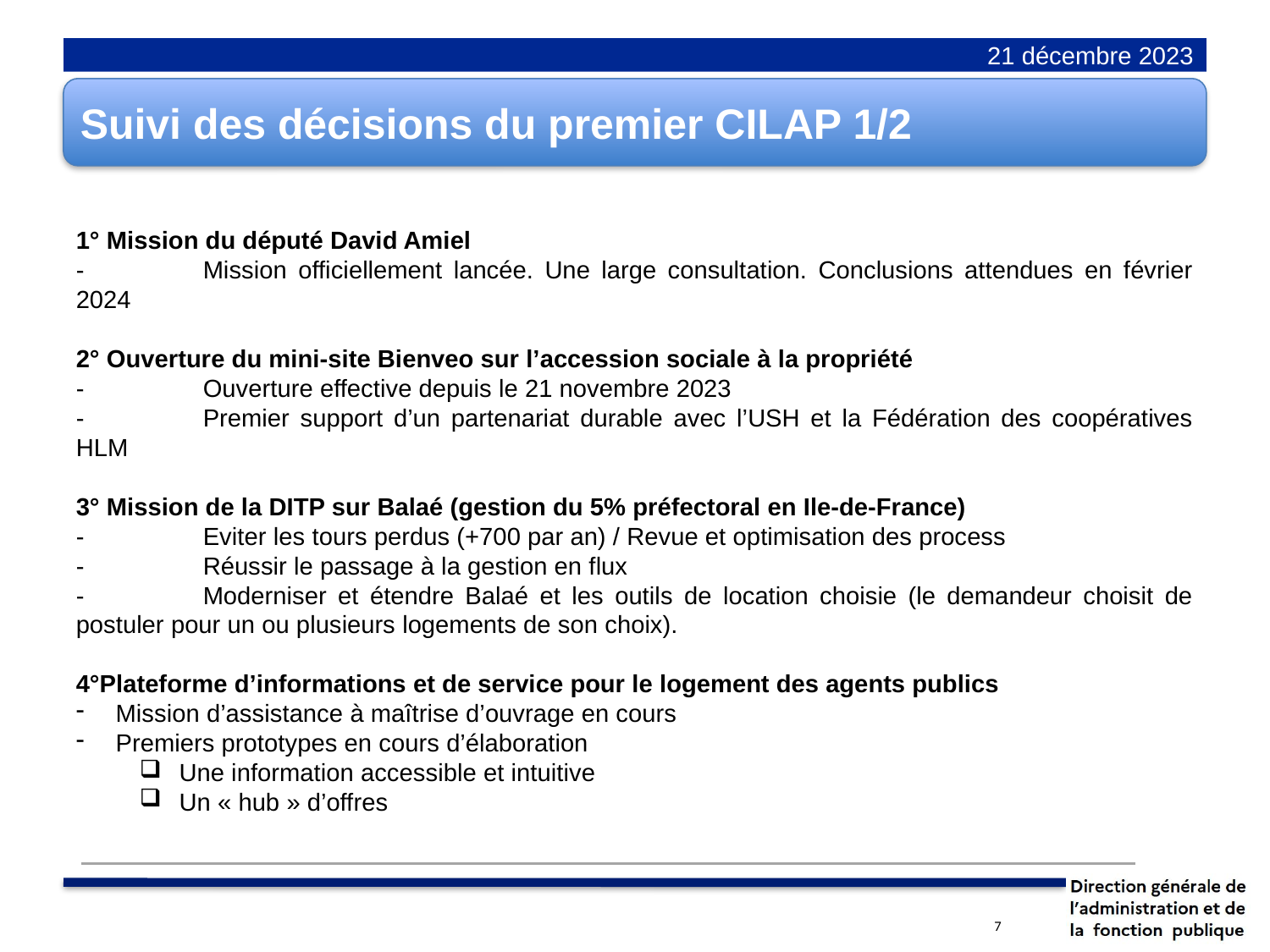

# 21 décembre 2023
Suivi des décisions du premier CILAP 1/2
1° Mission du député David Amiel
-	Mission officiellement lancée. Une large consultation. Conclusions attendues en février 2024

2° Ouverture du mini-site Bienveo sur l’accession sociale à la propriété
-	Ouverture effective depuis le 21 novembre 2023
-	Premier support d’un partenariat durable avec l’USH et la Fédération des coopératives HLM

3° Mission de la DITP sur Balaé (gestion du 5% préfectoral en Ile-de-France)
-	Eviter les tours perdus (+700 par an) / Revue et optimisation des process
-	Réussir le passage à la gestion en flux
-	Moderniser et étendre Balaé et les outils de location choisie (le demandeur choisit de postuler pour un ou plusieurs logements de son choix).

4°Plateforme d’informations et de service pour le logement des agents publics
Mission d’assistance à maîtrise d’ouvrage en cours
Premiers prototypes en cours d’élaboration
Une information accessible et intuitive
Un « hub » d’offres